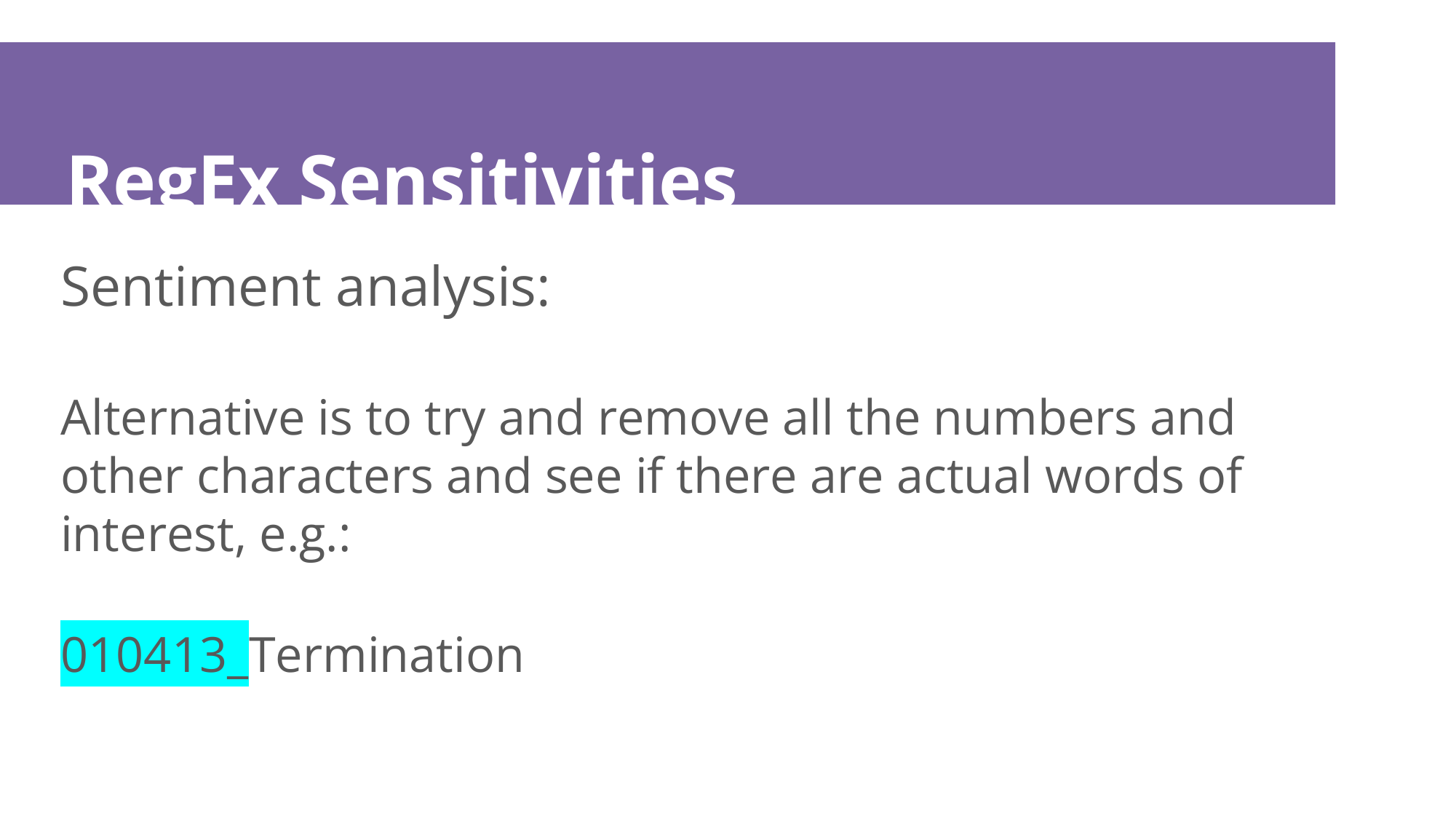

# RegEx Sensitivities
Sentiment analysis:

Alternative is to try and remove all the numbers and other characters and see if there are actual words of interest, e.g.:

010413_Termination